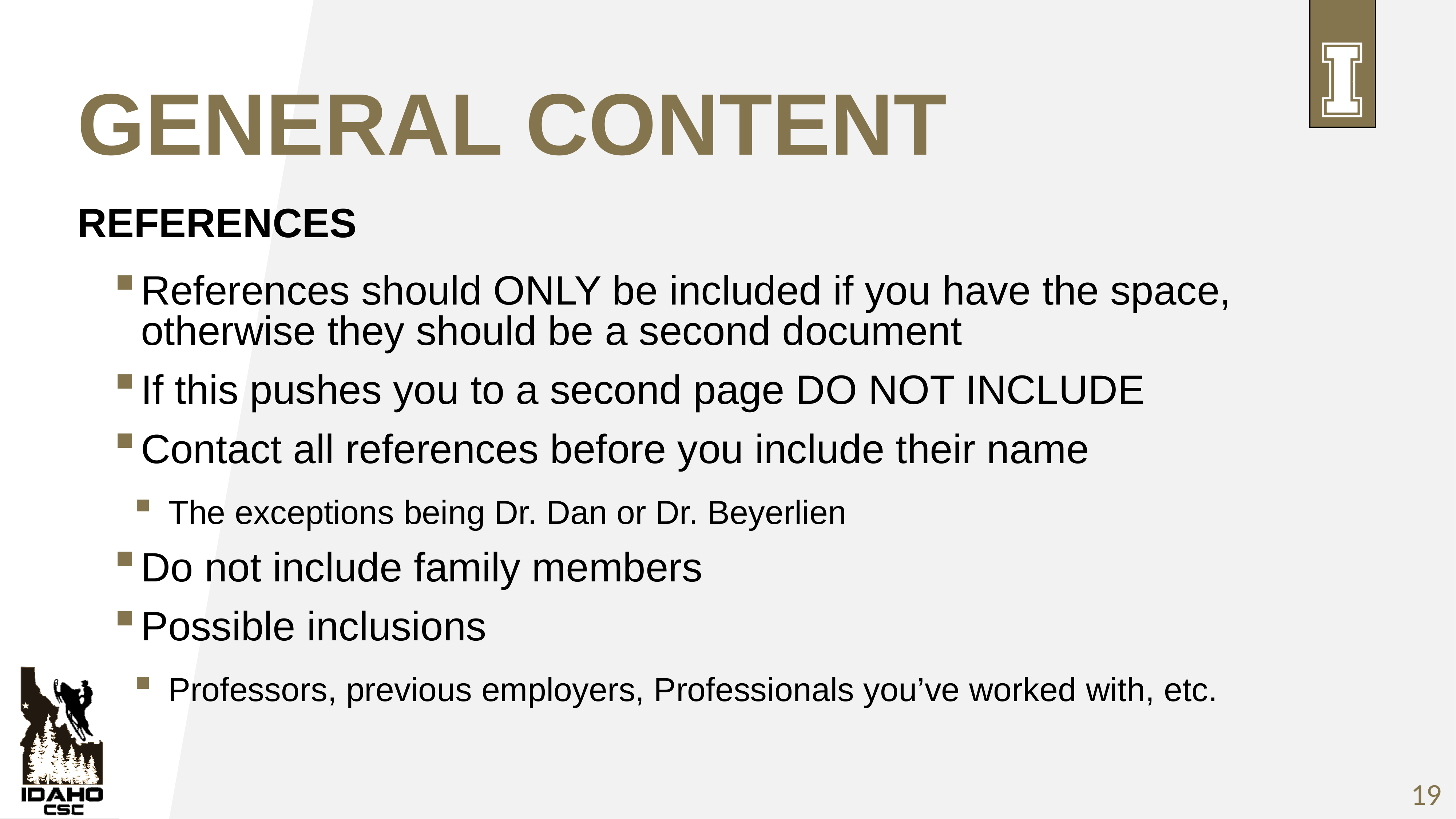

# General content
references
References should ONLY be included if you have the space, otherwise they should be a second document
If this pushes you to a second page DO NOT INCLUDE
Contact all references before you include their name
The exceptions being Dr. Dan or Dr. Beyerlien
Do not include family members
Possible inclusions
Professors, previous employers, Professionals you’ve worked with, etc.